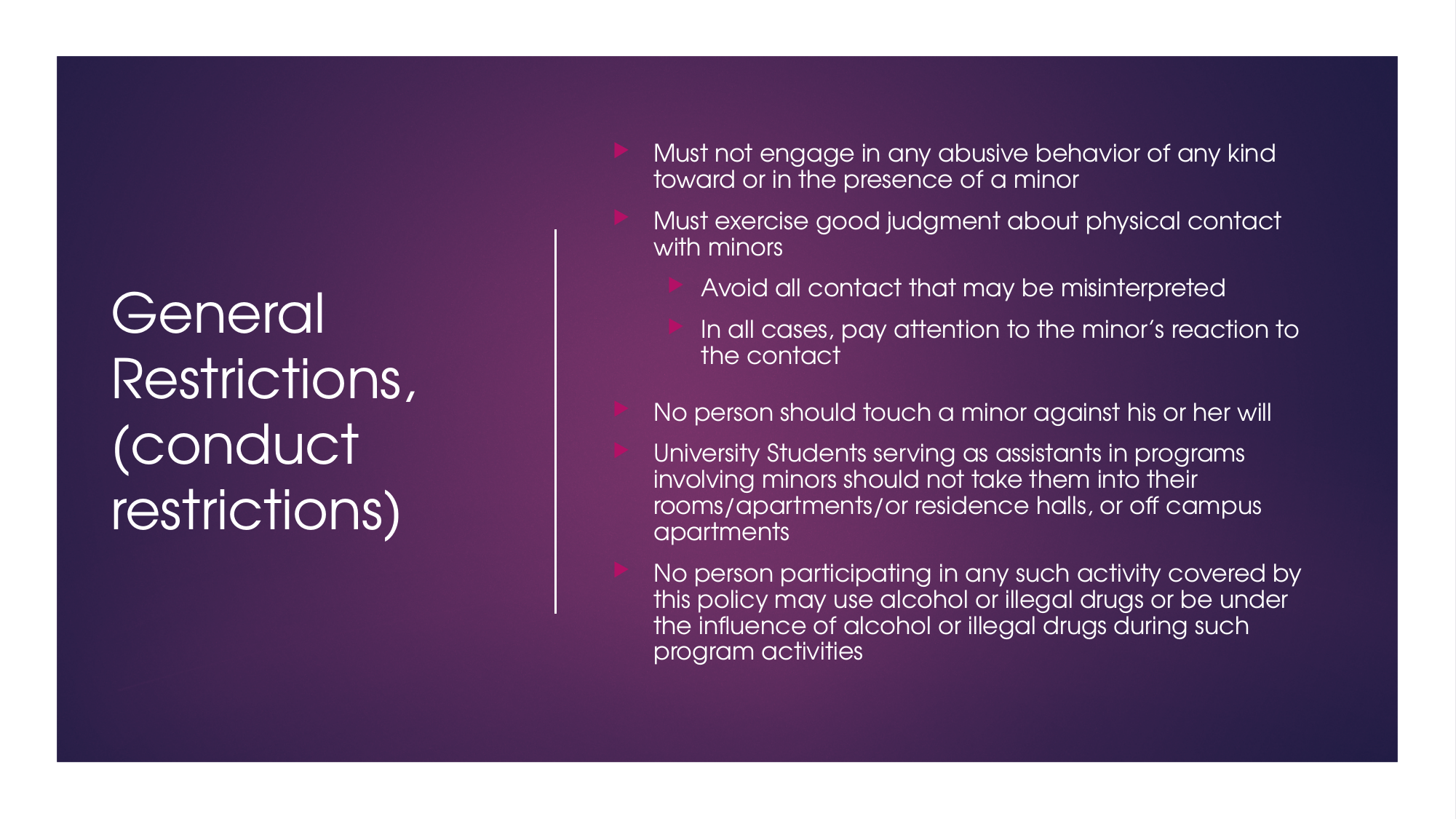

# General Restrictions, (conduct restrictions)
Must not engage in any abusive behavior of any kind toward or in the presence of a minor
Must exercise good judgment about physical contact with minors
Avoid all contact that may be misinterpreted
In all cases, pay attention to the minor’s reaction to the contact
No person should touch a minor against his or her will
University Students serving as assistants in programs involving minors should not take them into their rooms/apartments/or residence halls, or off campus apartments
No person participating in any such activity covered by this policy may use alcohol or illegal drugs or be under the influence of alcohol or illegal drugs during such program activities